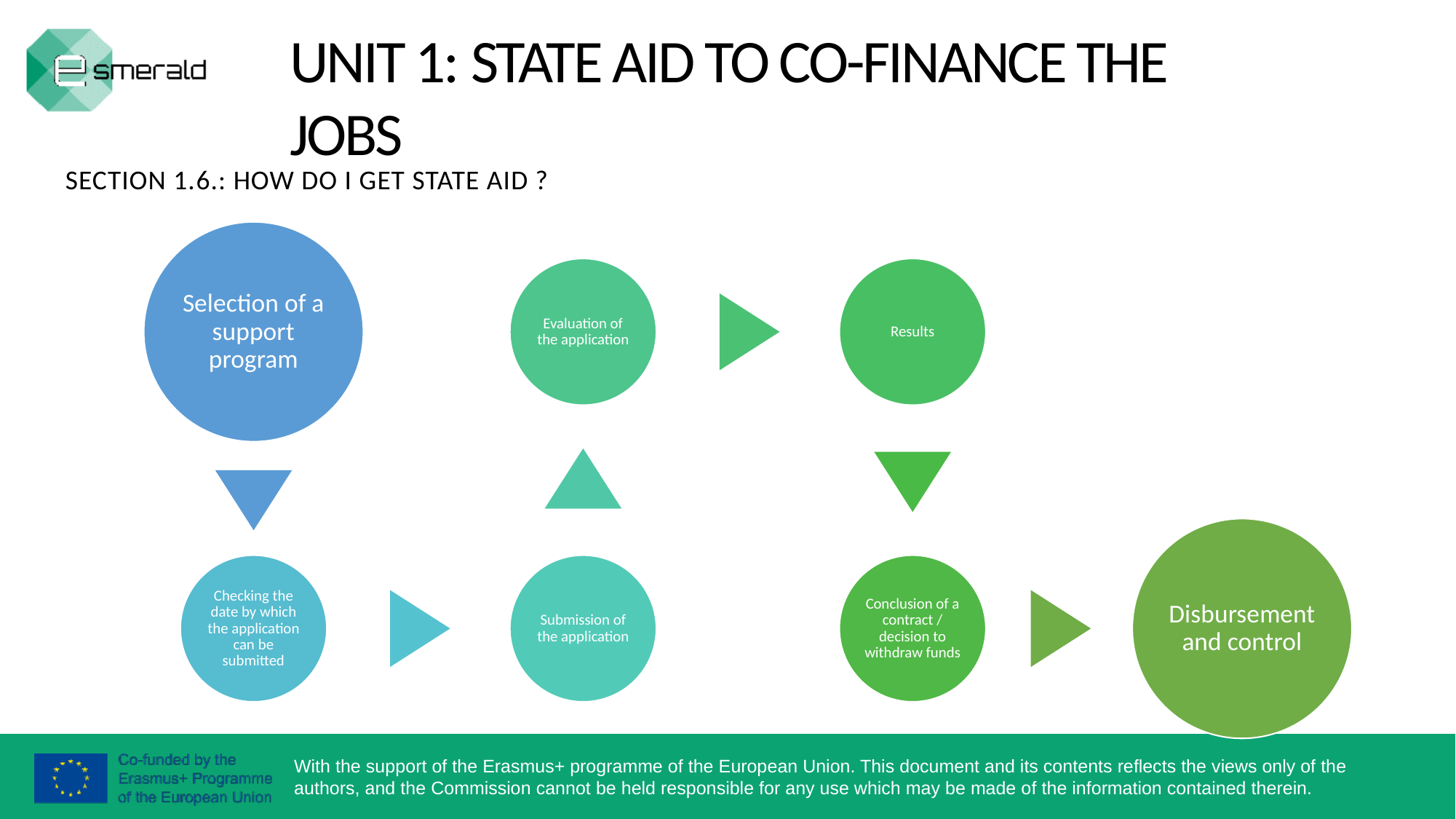

UNIT 1: STATE AID TO CO-FINANCE THE JOBS
SECTION 1.6.: HOW DO I GET STATE AID ?
Selection of a support program
Checking the date by which the application can be submitted
Submission of the application
Evaluation of the application
Results
Conclusion of a contract / decision to withdraw funds
Disbursement and control